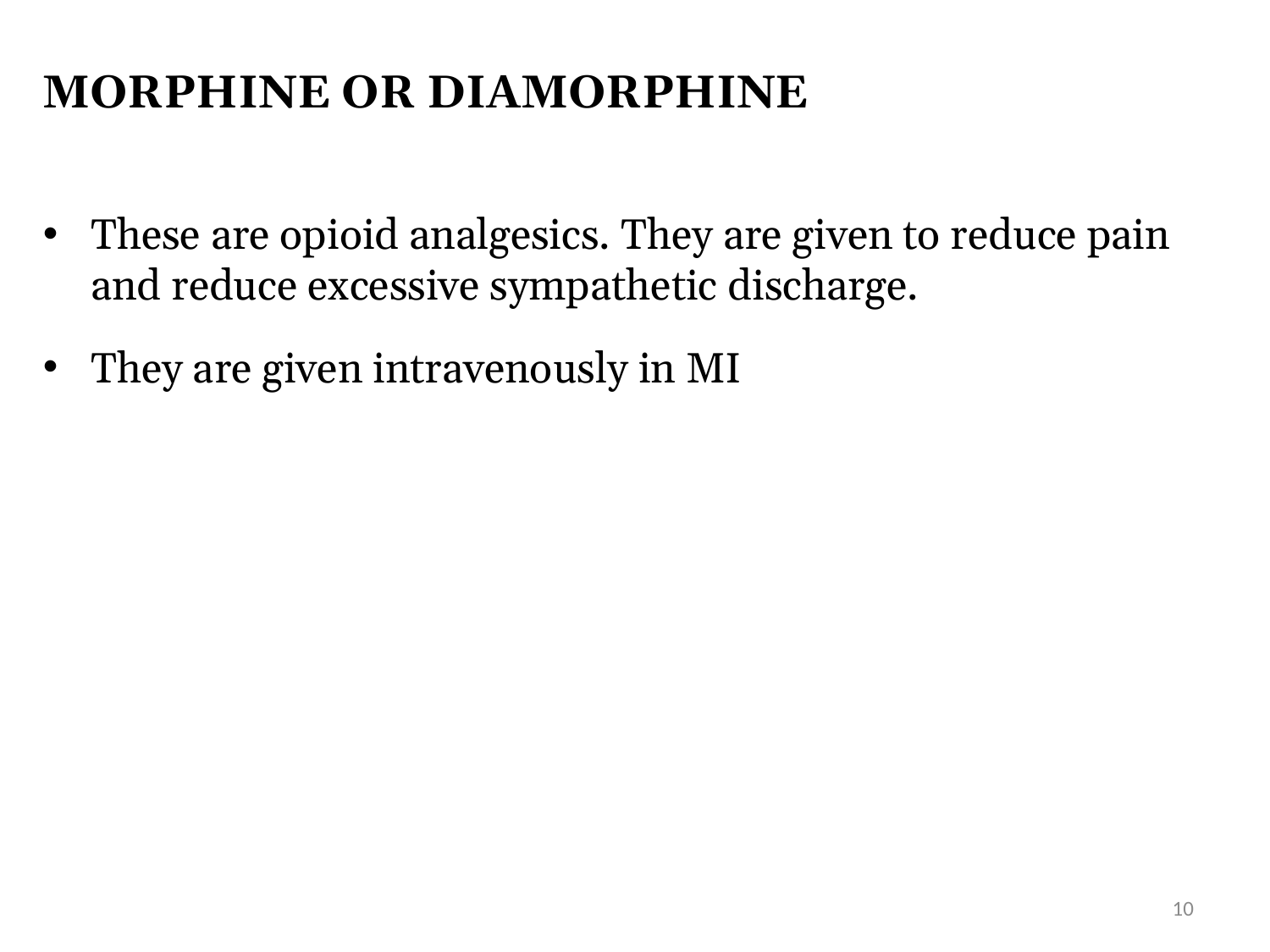

# Morphine or diamorphine
These are opioid analgesics. They are given to reduce pain and reduce excessive sympathetic discharge.
They are given intravenously in MI
10